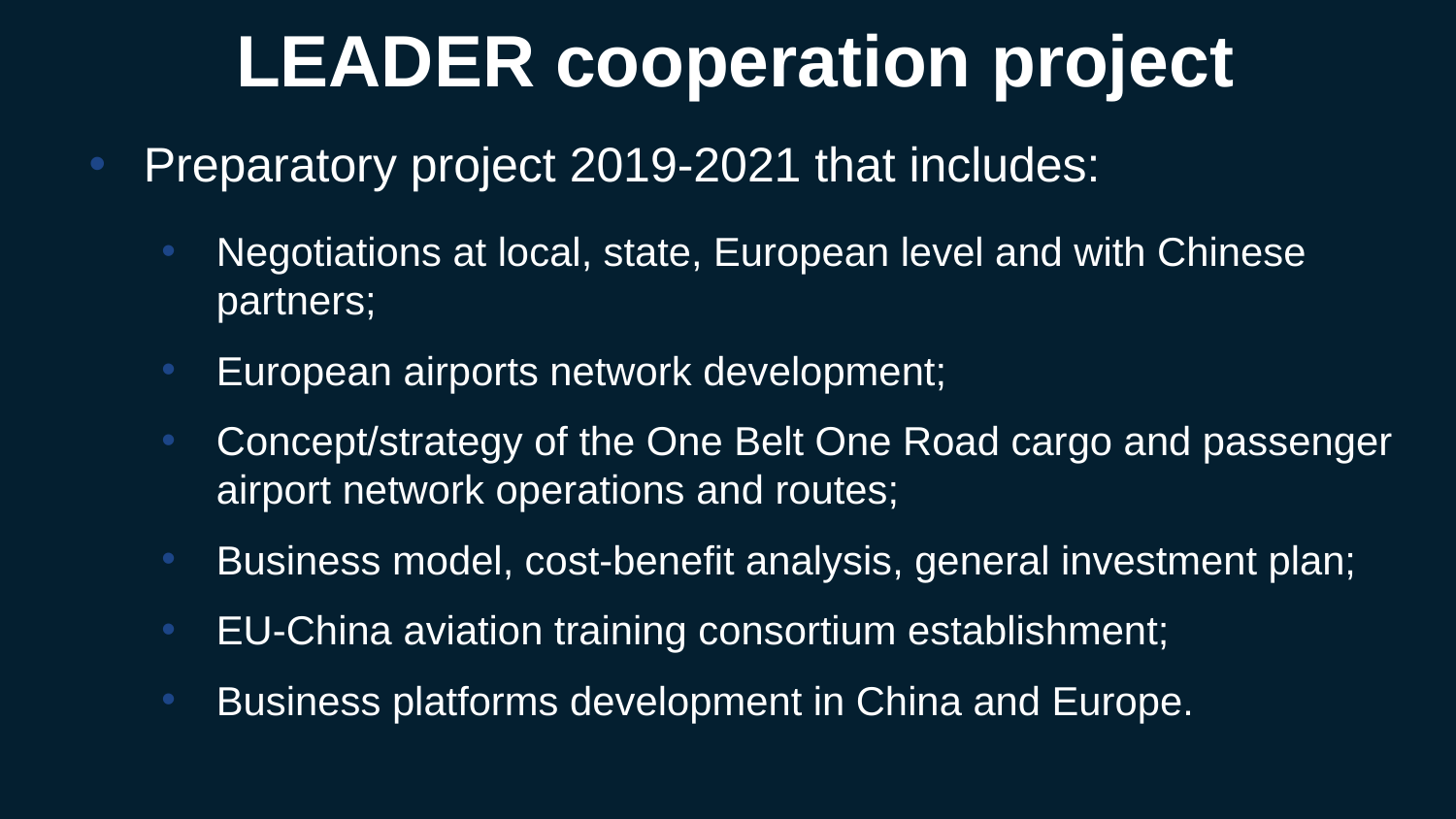

# LEADER cooperation project
Preparatory project 2019-2021 that includes:
Negotiations at local, state, European level and with Chinese partners;
European airports network development;
Concept/strategy of the One Belt One Road cargo and passenger airport network operations and routes;
Business model, cost-benefit analysis, general investment plan;
EU-China aviation training consortium establishment;
Business platforms development in China and Europe.